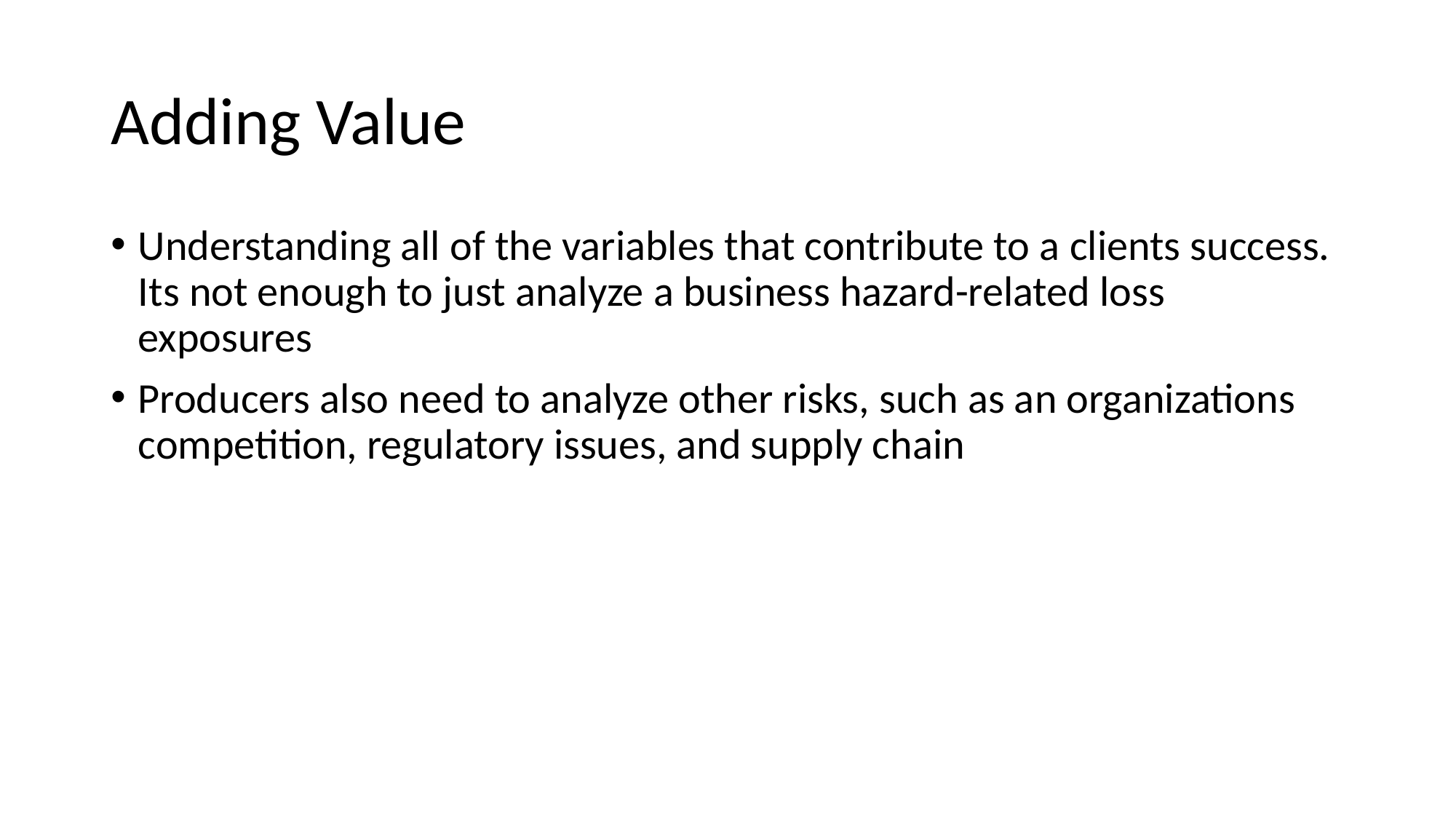

# Adding Value
Understanding all of the variables that contribute to a clients success. Its not enough to just analyze a business hazard-related loss exposures
Producers also need to analyze other risks, such as an organizations competition, regulatory issues, and supply chain